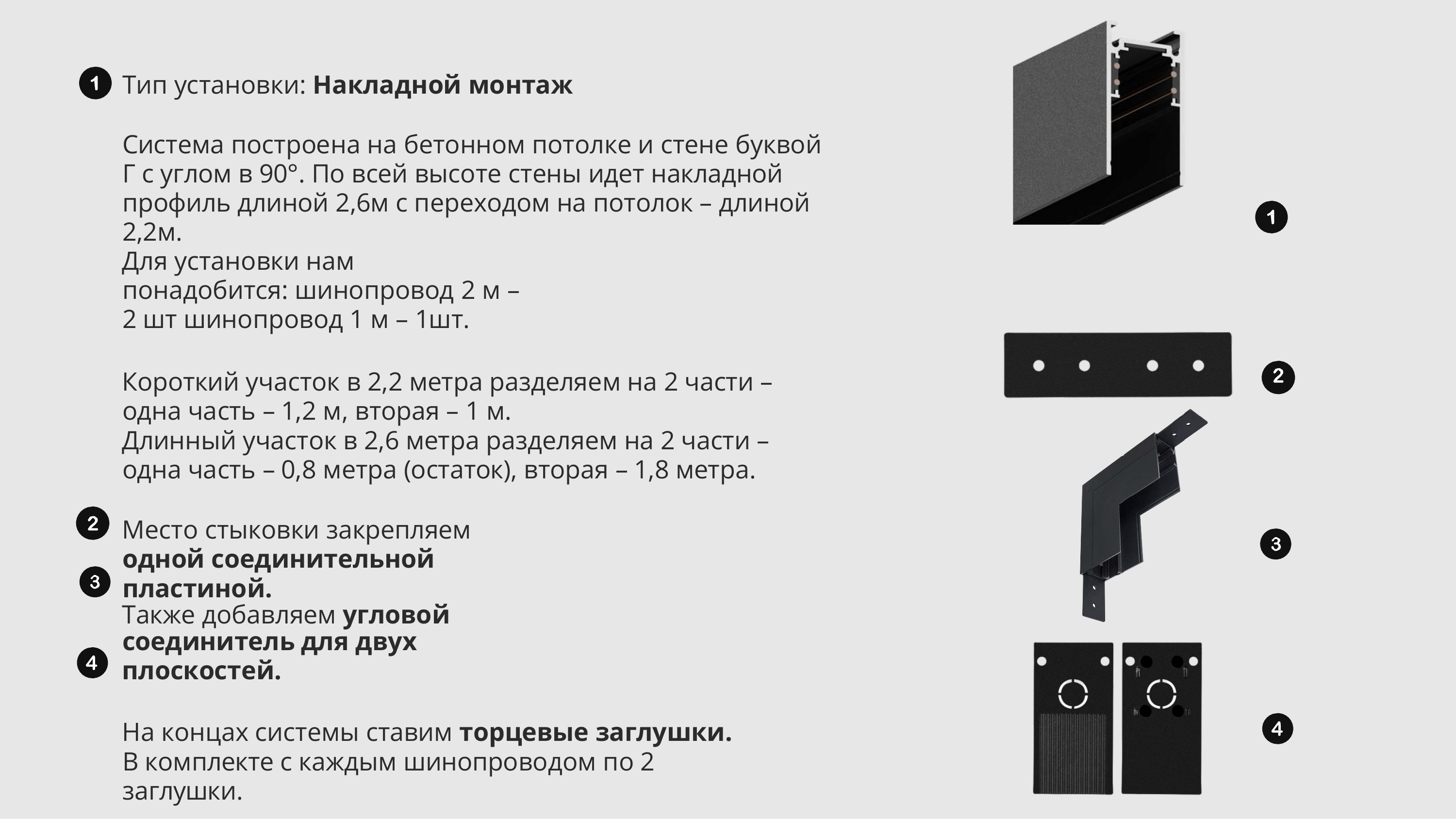

Тип установки: Накладной монтаж

Система построена на бетонном потолке и стене буквой Г с углом в 90°. По всей высоте стены идет накладной профиль длиной 2,6м с переходом на потолок – длиной 2,2м.
Для установки нам понадобится: шинопровод 2 м – 2 шт шинопровод 1 м – 1шт.

Короткий участок в 2,2 метра разделяем на 2 части – одна часть – 1,2 м, вторая – 1 м.
Длинный участок в 2,6 метра разделяем на 2 части – одна часть – 0,8 метра (остаток), вторая – 1,8 метра.

Место стыковки закрепляем одной соединительной пластиной.
Также добавляем угловой соединитель для двух
плоскостей.

На концах системы ставим торцевые заглушки. В комплекте с каждым шинопроводом по 2 заглушки.